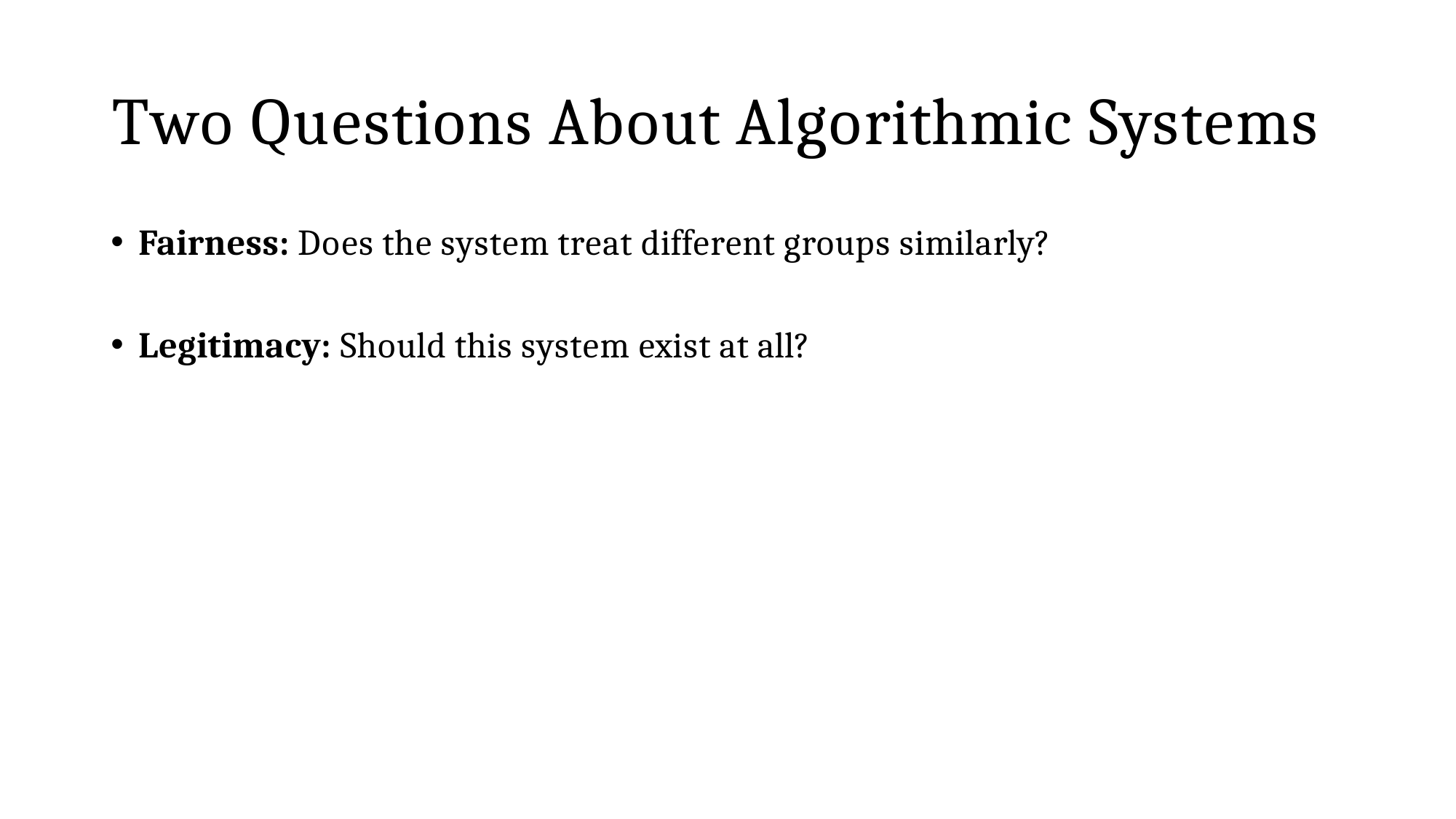

# Two Questions About Algorithmic Systems
Fairness: Does the system treat different groups similarly?
Legitimacy: Should this system exist at all?